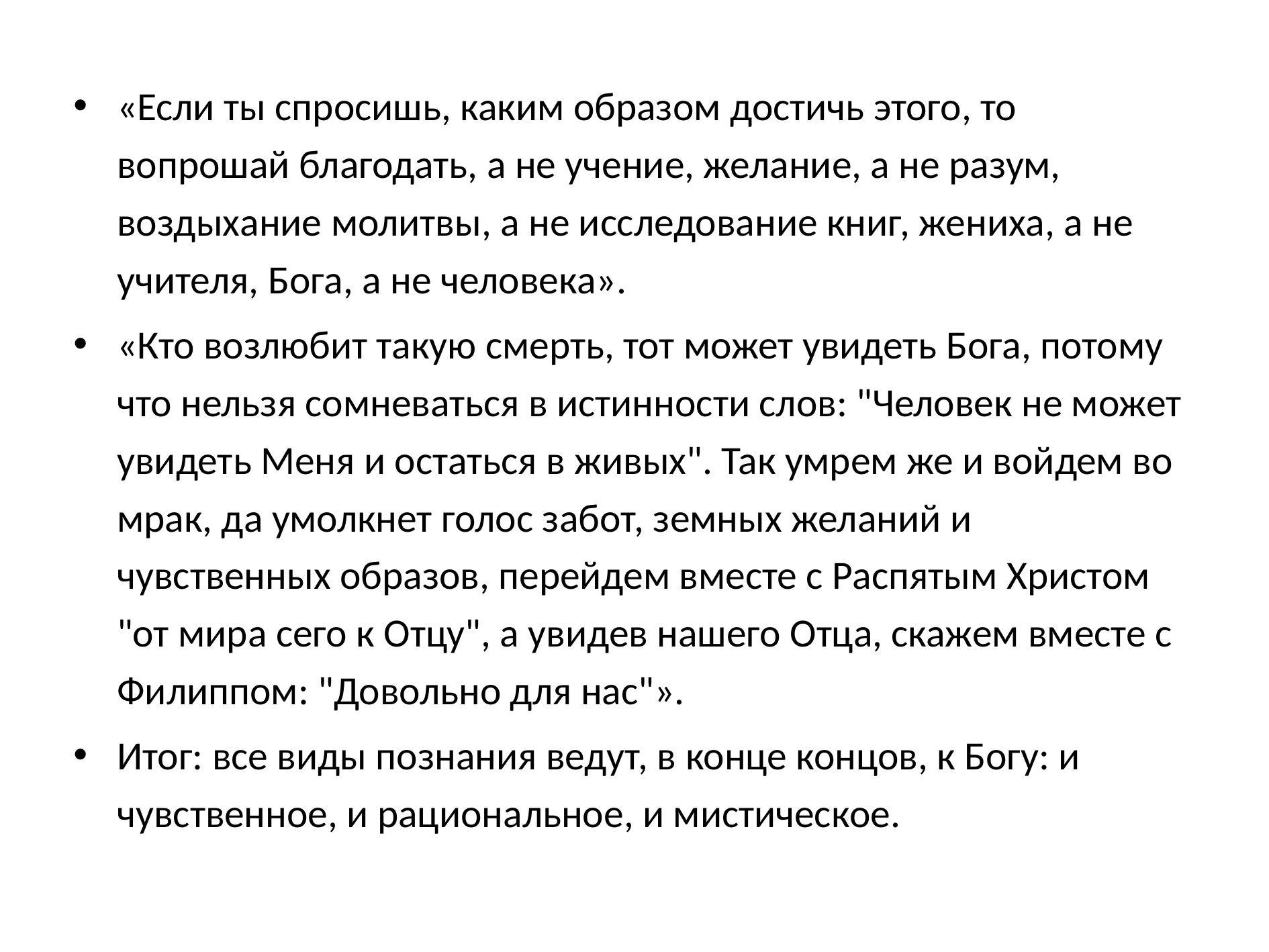

«Если ты спросишь, каким образом достичь этого, то вопрошай благодать, а не учение, желание, а не разум, воздыхание молитвы, а не исследование книг, жениха, а не учителя, Бога, а не человека».
«Кто возлюбит такую смерть, тот может увидеть Бога, потому что нельзя сомневаться в истинности слов: "Человек не может увидеть Меня и остаться в живых". Так умрем же и войдем во мрак, да умолкнет голос забот, земных желаний и чувственных образов, перейдем вместе с Распятым Христом "от мира сего к Отцу", а увидев нашего Отца, скажем вместе с Филиппом: "Довольно для нас"».
Итог: все виды познания ведут, в конце концов, к Богу: и чувственное, и рациональное, и мистическое.